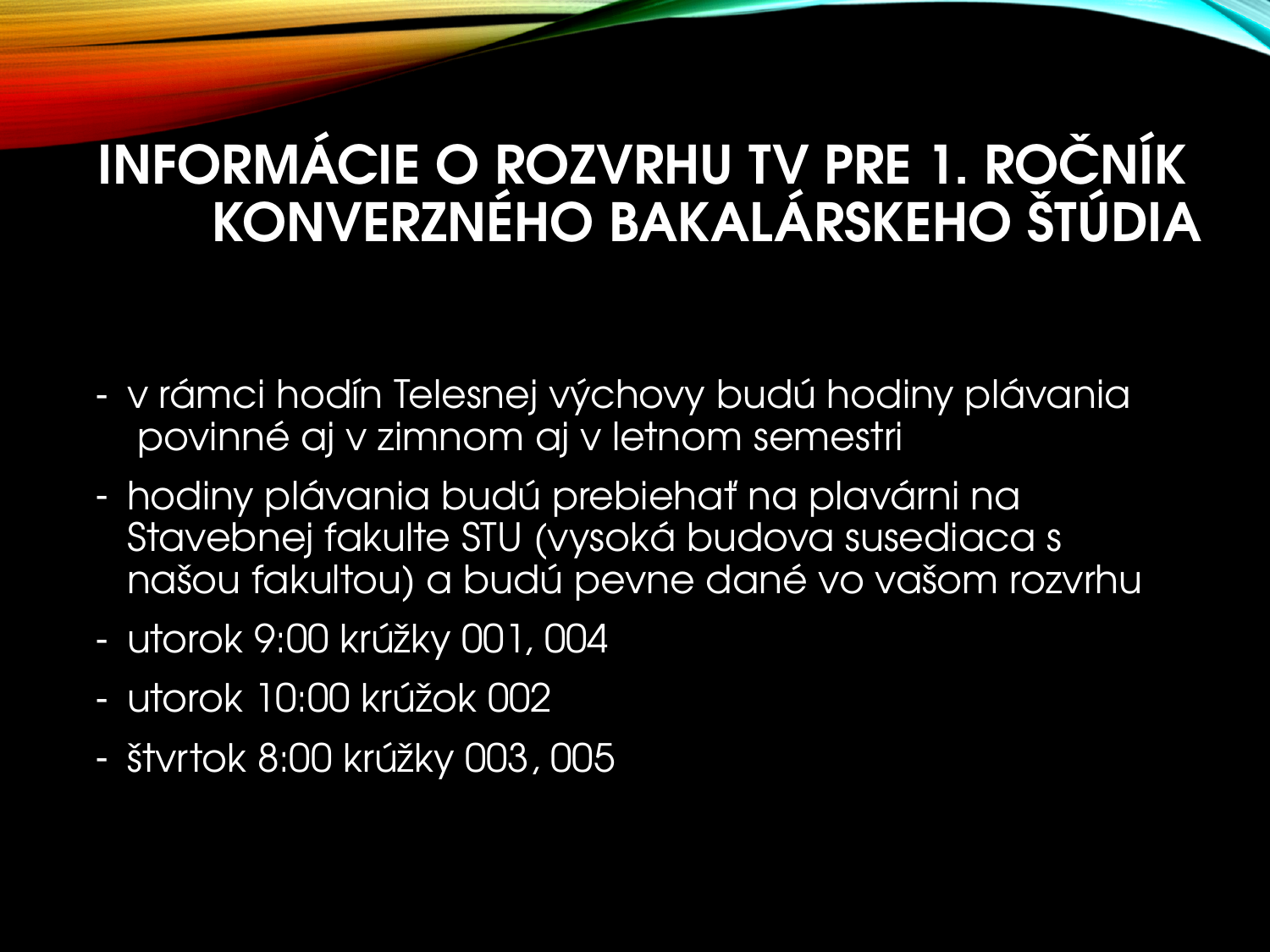

# Informácie o Rozvrhu TV pre 1. ročník konverzného bakalárskeho štúdia

v rámci hodín Telesnej výchovy budú hodiny plávania      povinné aj v zimnom aj v letnom semestri
hodiny plávania budú prebiehať na plavárni na Stavebnej fakulte STU (vysoká budova susediaca s našou fakultou) a budú pevne dané vo vašom rozvrhu
utorok 9:00 krúžky 001, 004
utorok 10:00 krúžok 002
štvrtok 8:00 krúžky 003, 005